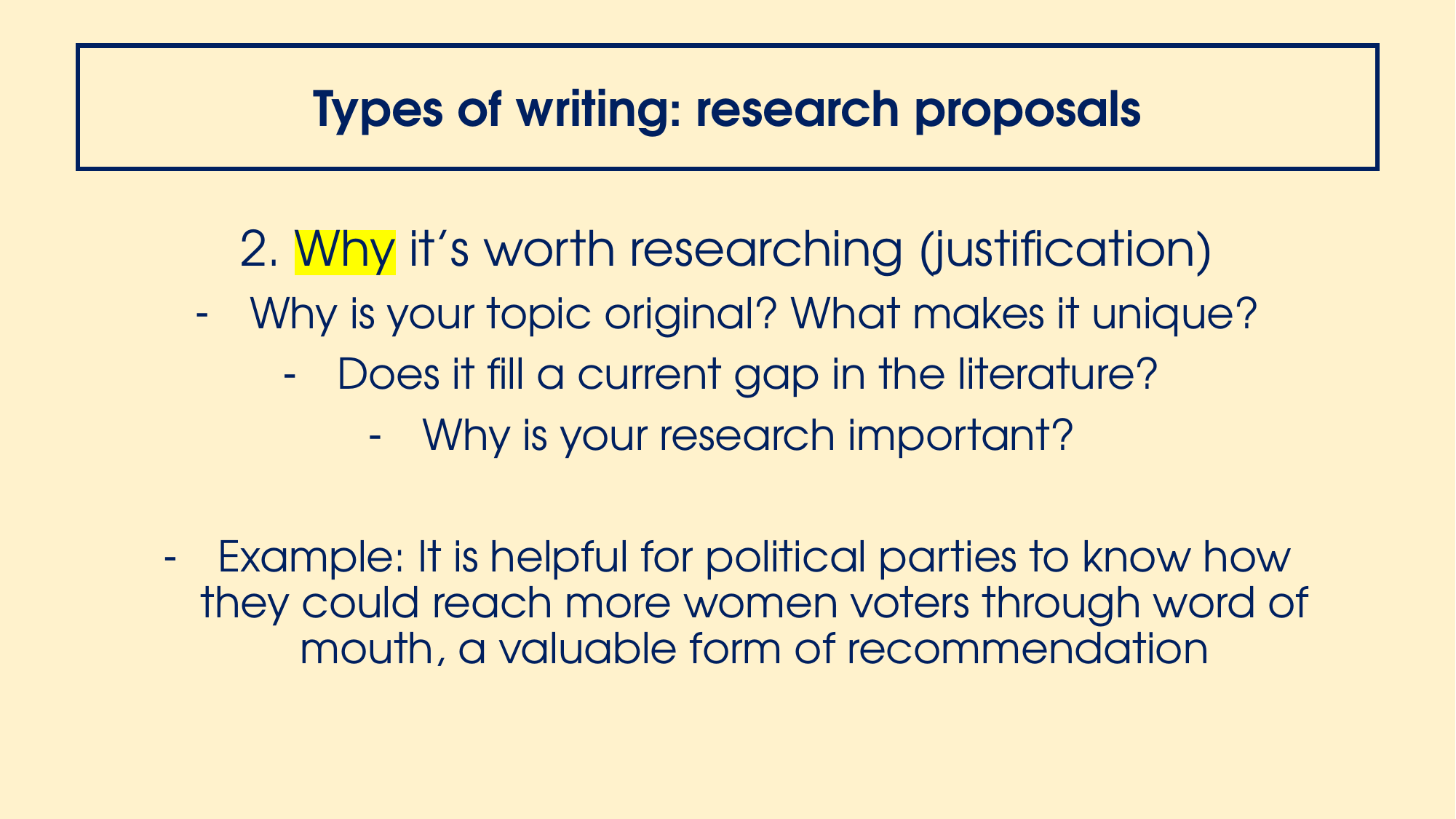

Types of writing: research proposals
2. Why it’s worth researching (justification)
Why is your topic original? What makes it unique?
Does it fill a current gap in the literature?
Why is your research important?

Example: It is helpful for political parties to know how they could reach more women voters through word of mouth, a valuable form of recommendation